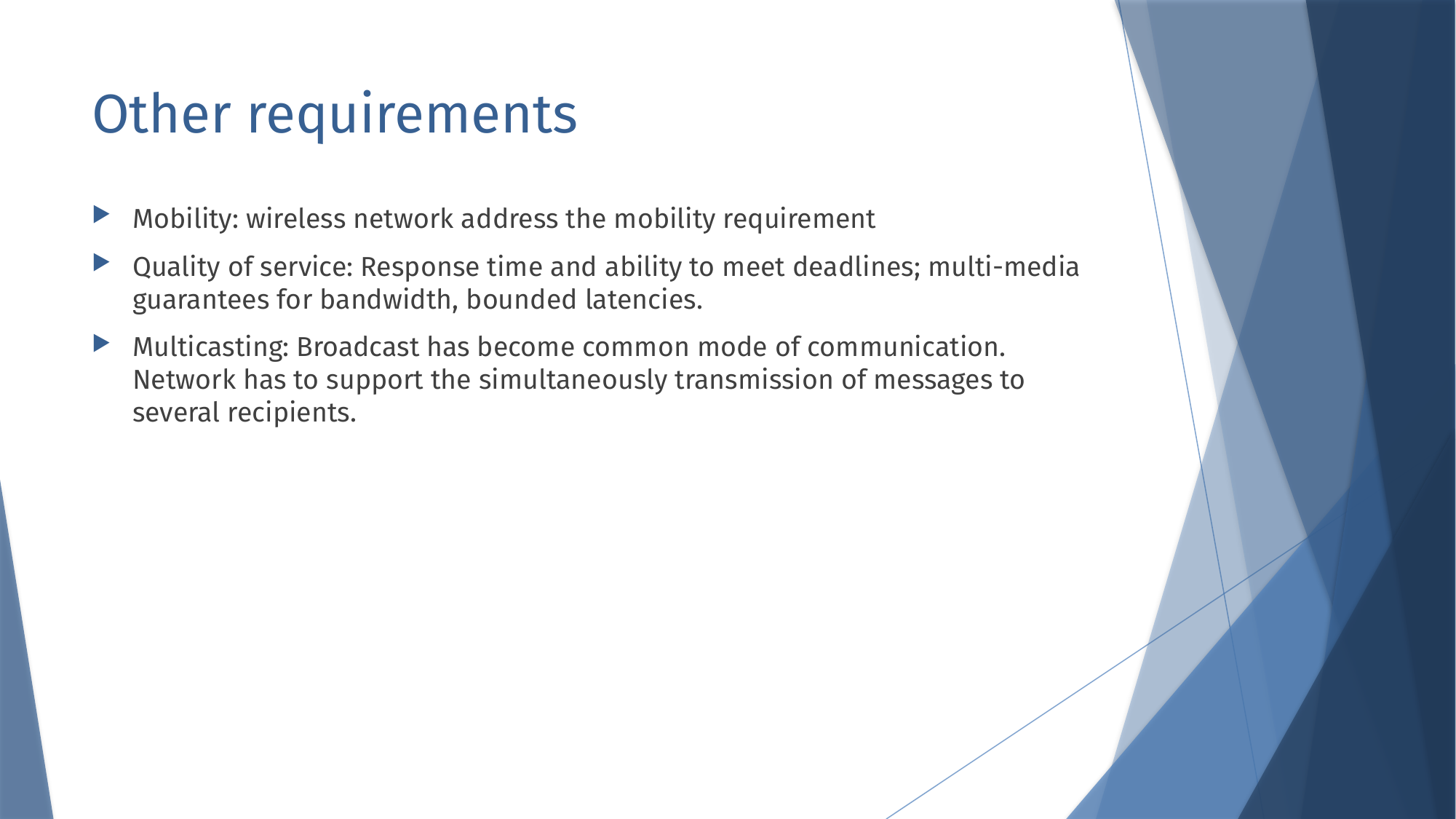

# Other requirements
Mobility: wireless network address the mobility requirement
Quality of service: Response time and ability to meet deadlines; multi-media guarantees for bandwidth, bounded latencies.
Multicasting: Broadcast has become common mode of communication. Network has to support the simultaneously transmission of messages to several recipients.